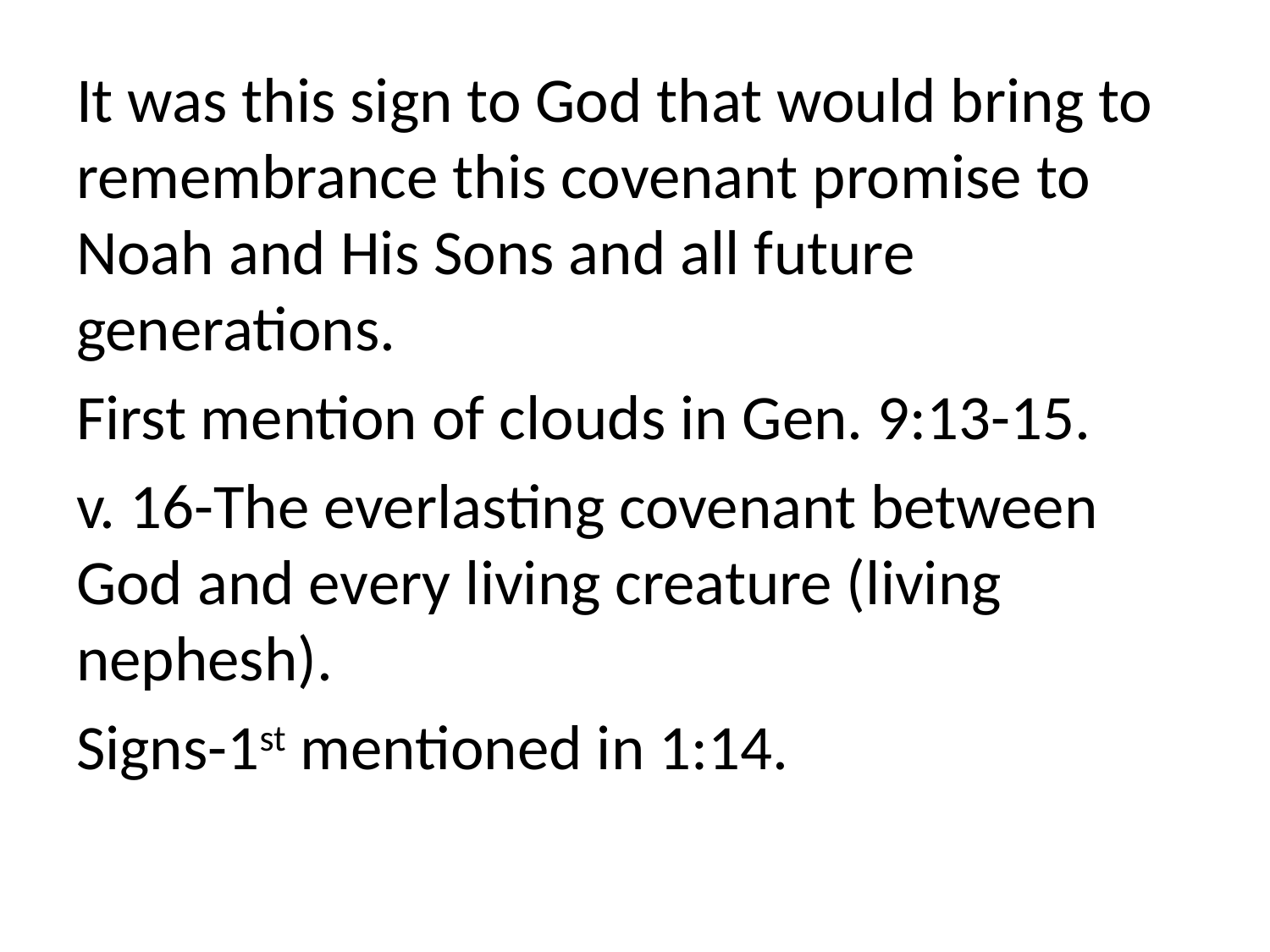

It was this sign to God that would bring to remembrance this covenant promise to Noah and His Sons and all future generations.
First mention of clouds in Gen. 9:13-15.
v. 16-The everlasting covenant between God and every living creature (living nephesh).
Signs-1st mentioned in 1:14.